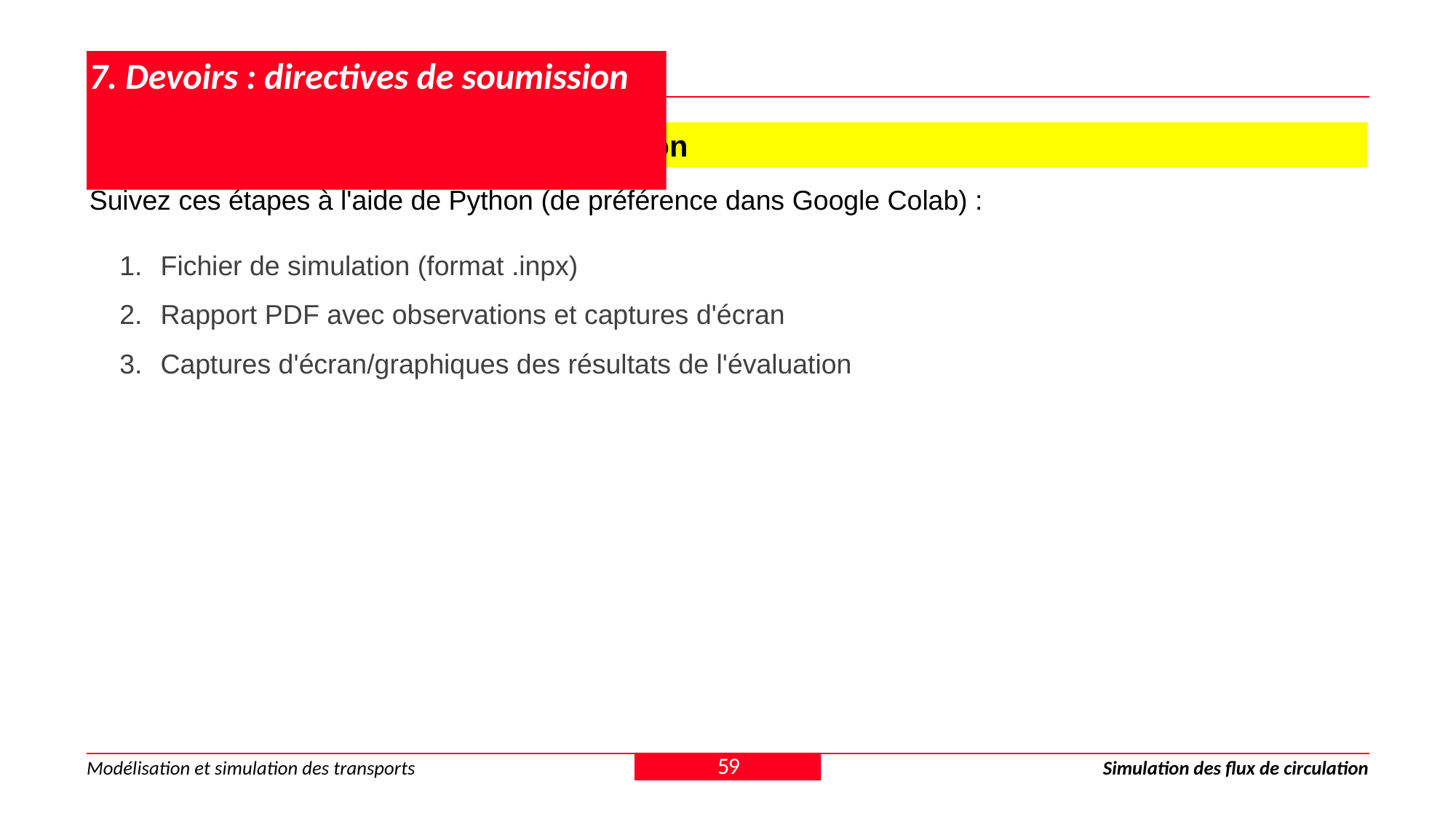

# 7. Devoirs : directives de soumission
7.1.4 Devoir 1 - Consignes de soumission
Suivez ces étapes à l'aide de Python (de préférence dans Google Colab) :
Fichier de simulation (format .inpx)
Rapport PDF avec observations et captures d'écran
Captures d'écran/graphiques des résultats de l'évaluation